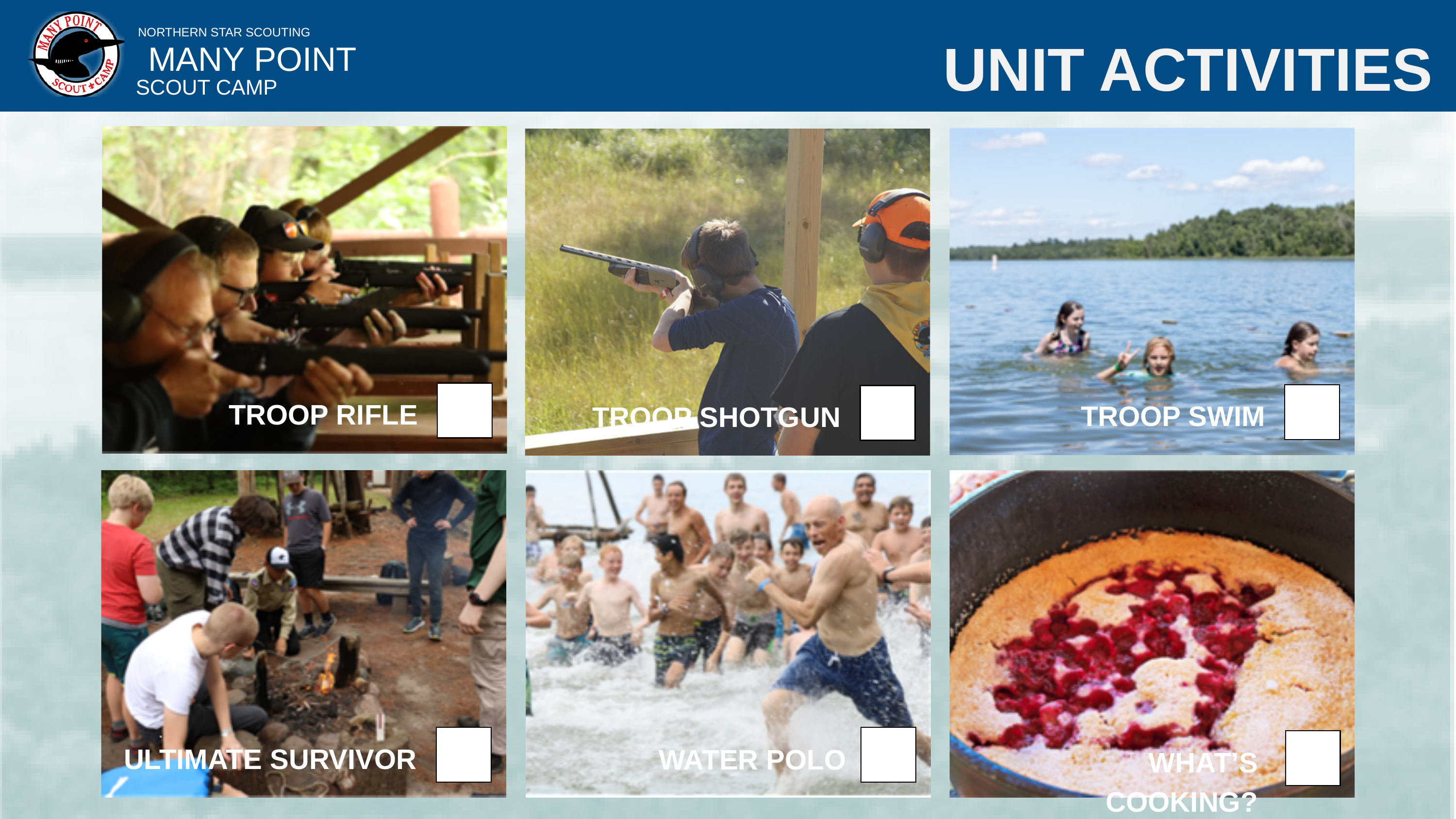

NORTHERN STAR SCOUTING
MANY POINT
SCOUT CAMP

UNIT ACTIVITIES

TROOP RIFLE
TROOP SWIM
TROOP SHOTGUN

ULTIMATE SURVIVOR
WATER POLO
WHAT’S COOKING?